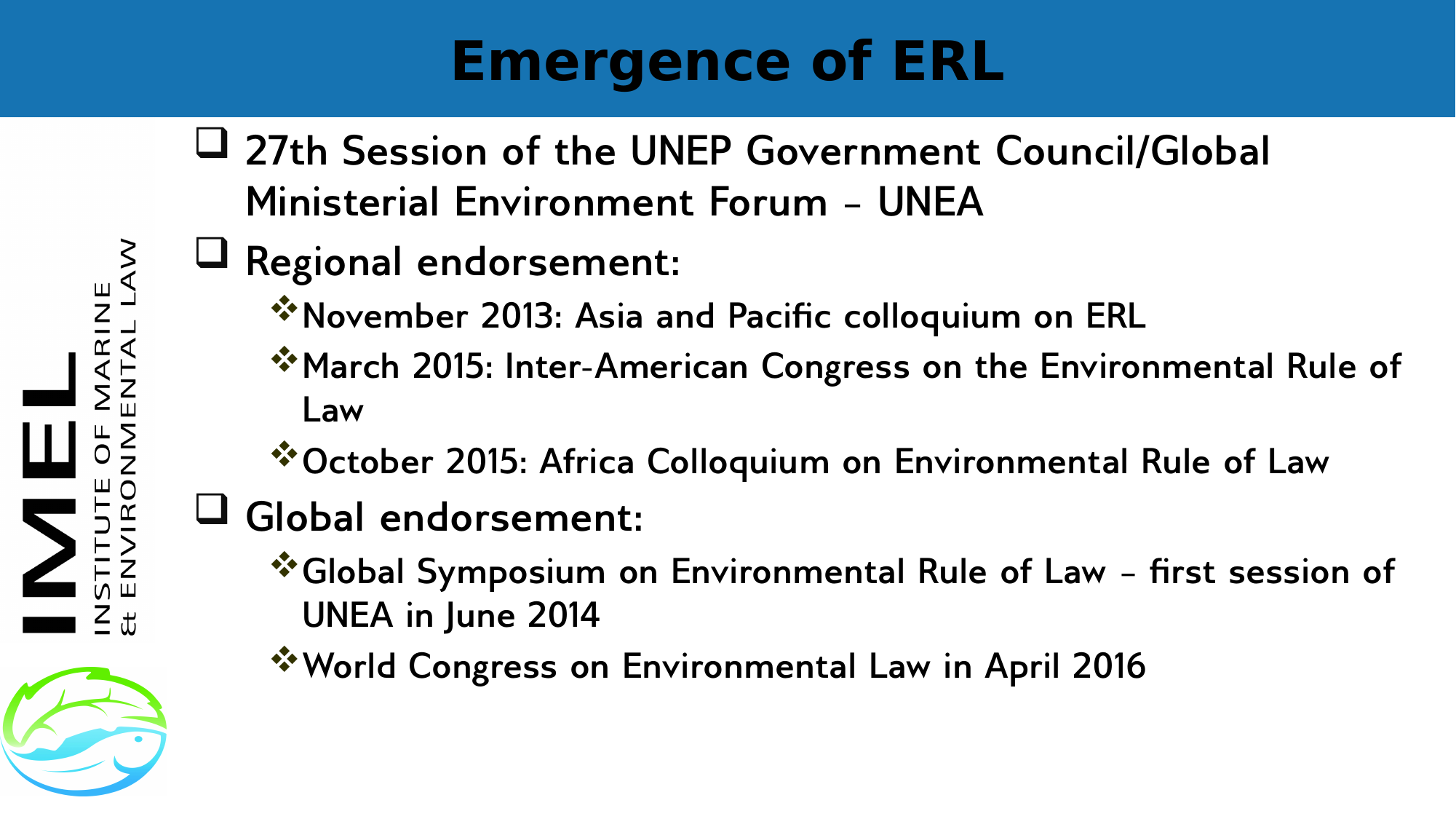

# Emergence of ERL
27th Session of the UNEP Government Council/Global Ministerial Environment Forum – UNEA
Regional endorsement:
November 2013: Asia and Pacific colloquium on ERL
March 2015: Inter-American Congress on the Environmental Rule of Law
October 2015: Africa Colloquium on Environmental Rule of Law
Global endorsement:
Global Symposium on Environmental Rule of Law – first session of UNEA in June 2014
World Congress on Environmental Law in April 2016